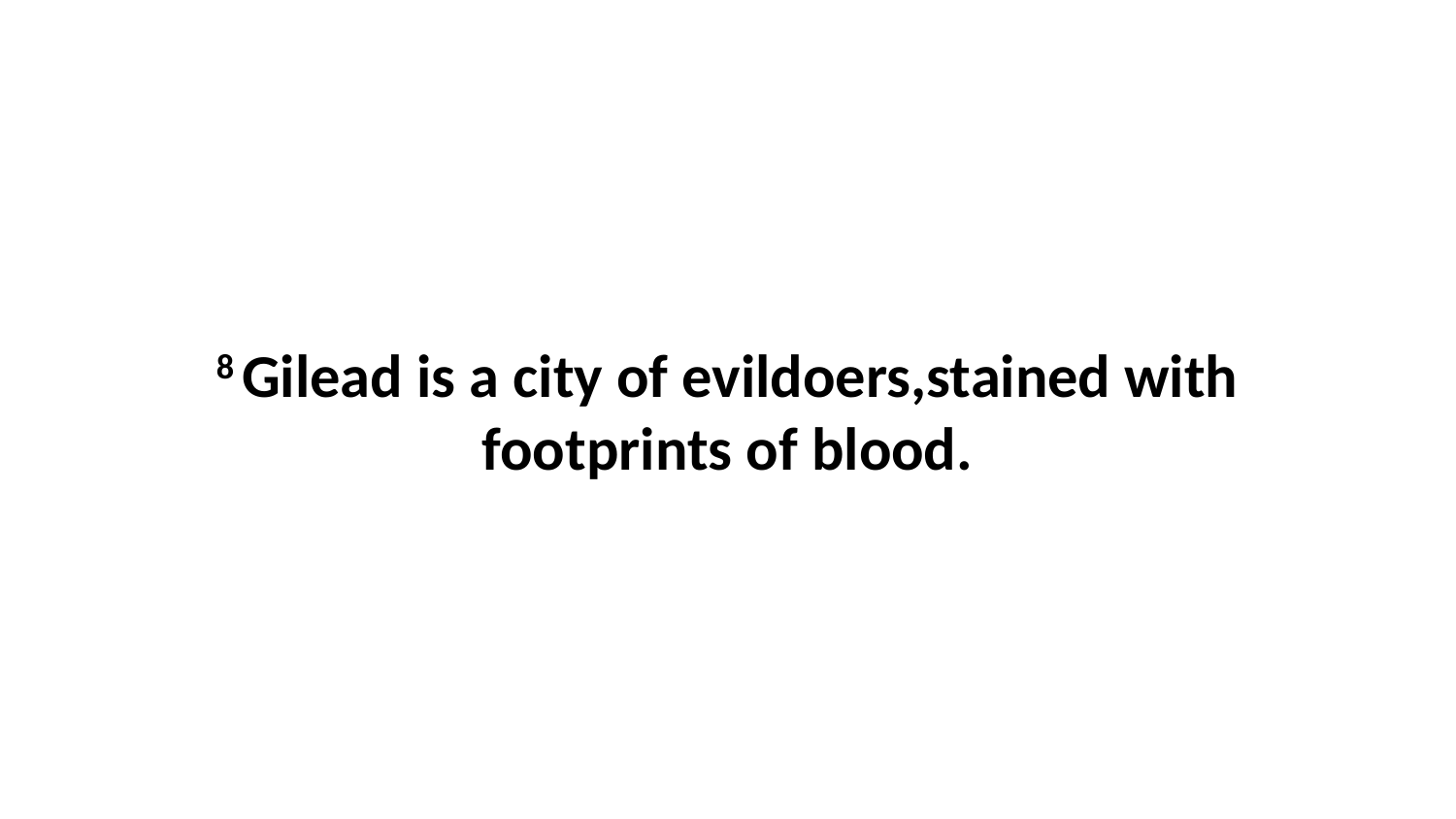

8 Gilead is a city of evildoers,stained with footprints of blood.